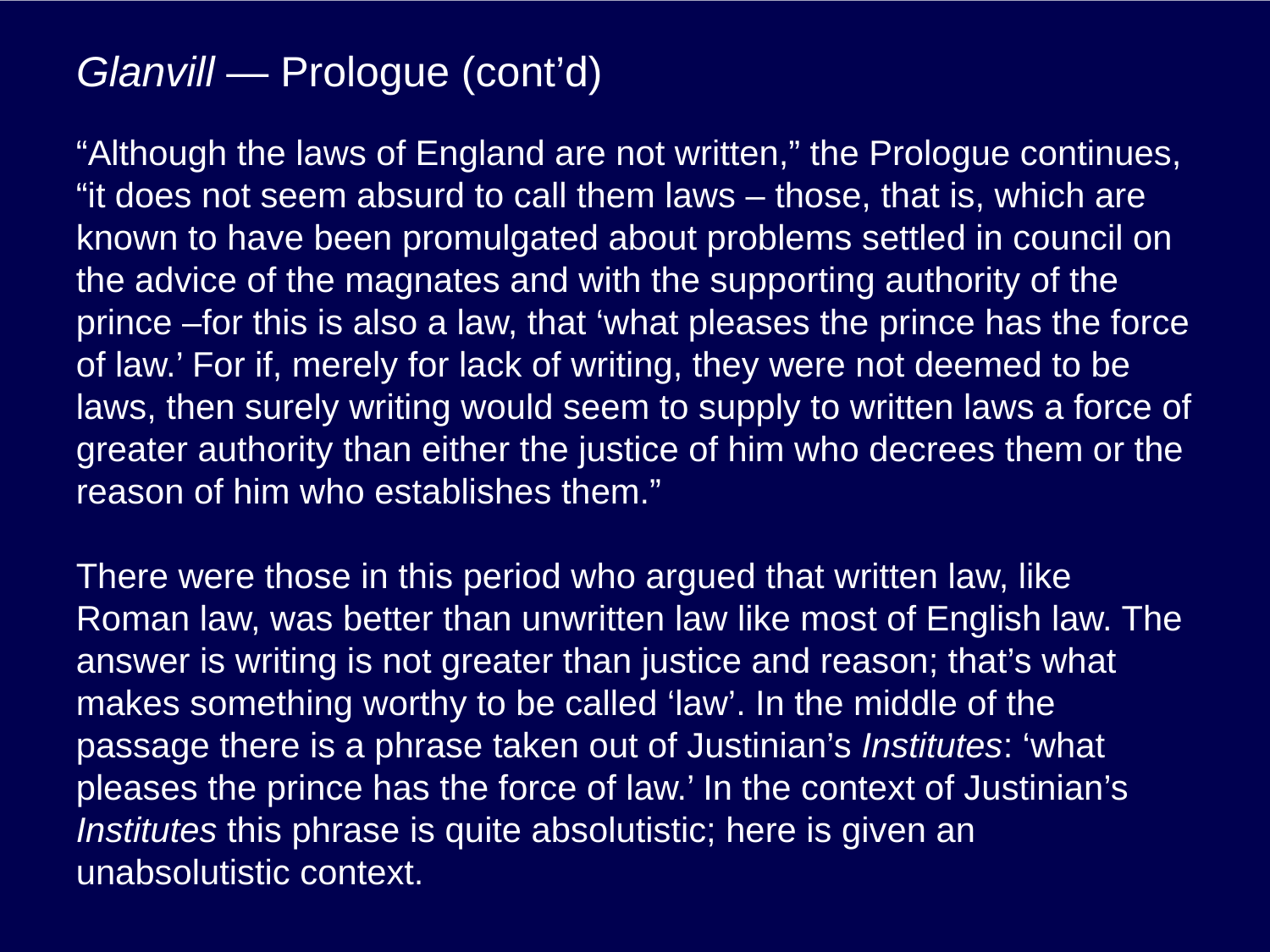

# Glanvill — Prologue (cont’d)
“Although the laws of England are not written,” the Prologue continues, “it does not seem absurd to call them laws – those, that is, which are known to have been promulgated about problems settled in council on the advice of the magnates and with the supporting authority of the prince –for this is also a law, that ‘what pleases the prince has the force of law.’ For if, merely for lack of writing, they were not deemed to be laws, then surely writing would seem to supply to written laws a force of greater authority than either the justice of him who decrees them or the reason of him who establishes them.”

There were those in this period who argued that written law, like Roman law, was better than unwritten law like most of English law. The answer is writing is not greater than justice and reason; that’s what makes something worthy to be called ‘law’. In the middle of the passage there is a phrase taken out of Justinian’s Institutes: ‘what pleases the prince has the force of law.’ In the context of Justinian’s Institutes this phrase is quite absolutistic; here is given an unabsolutistic context.